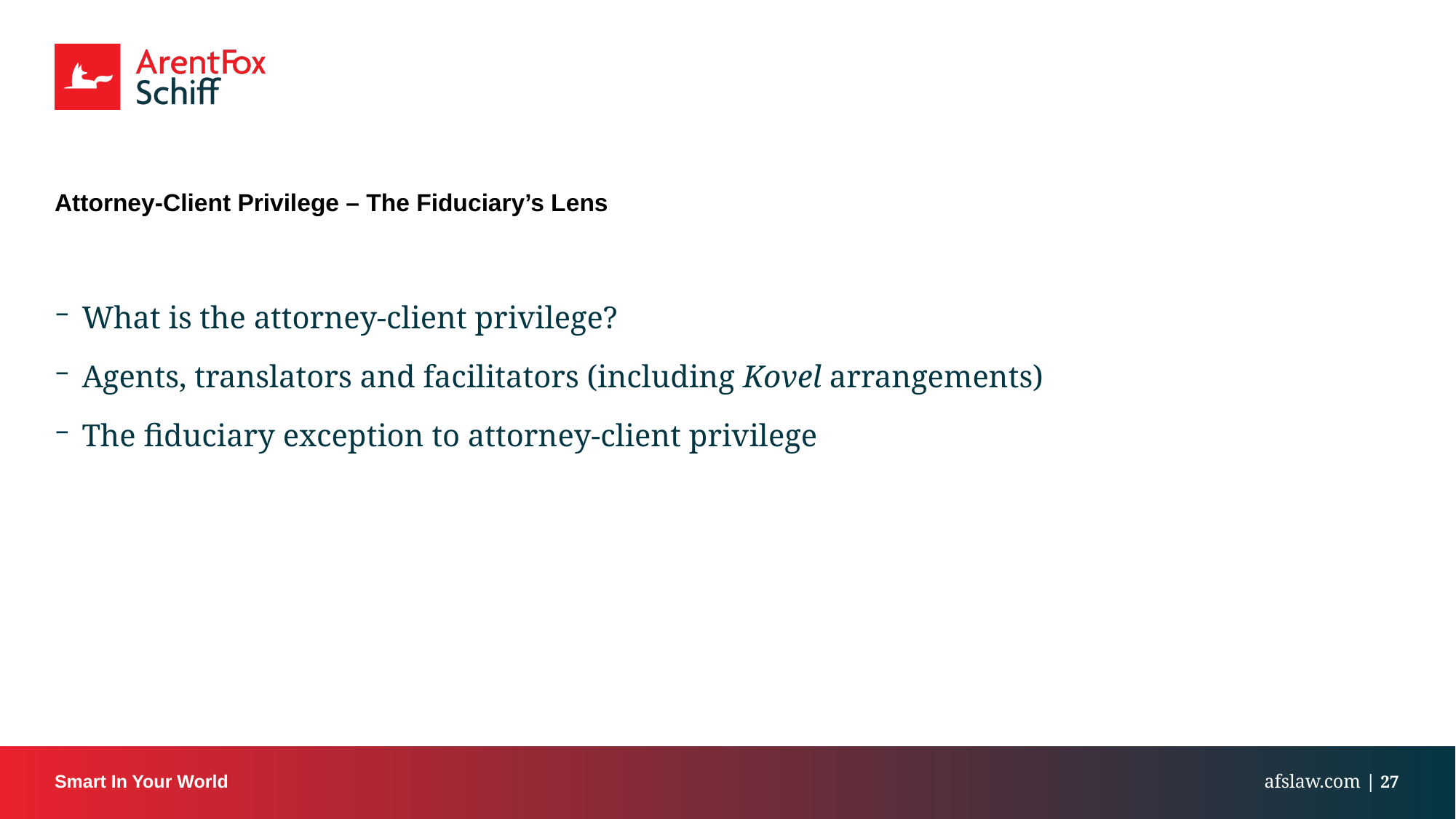

# Attorney-Client Privilege – The Fiduciary’s Lens
What is the attorney-client privilege?
Agents, translators and facilitators (including Kovel arrangements)
The fiduciary exception to attorney-client privilege